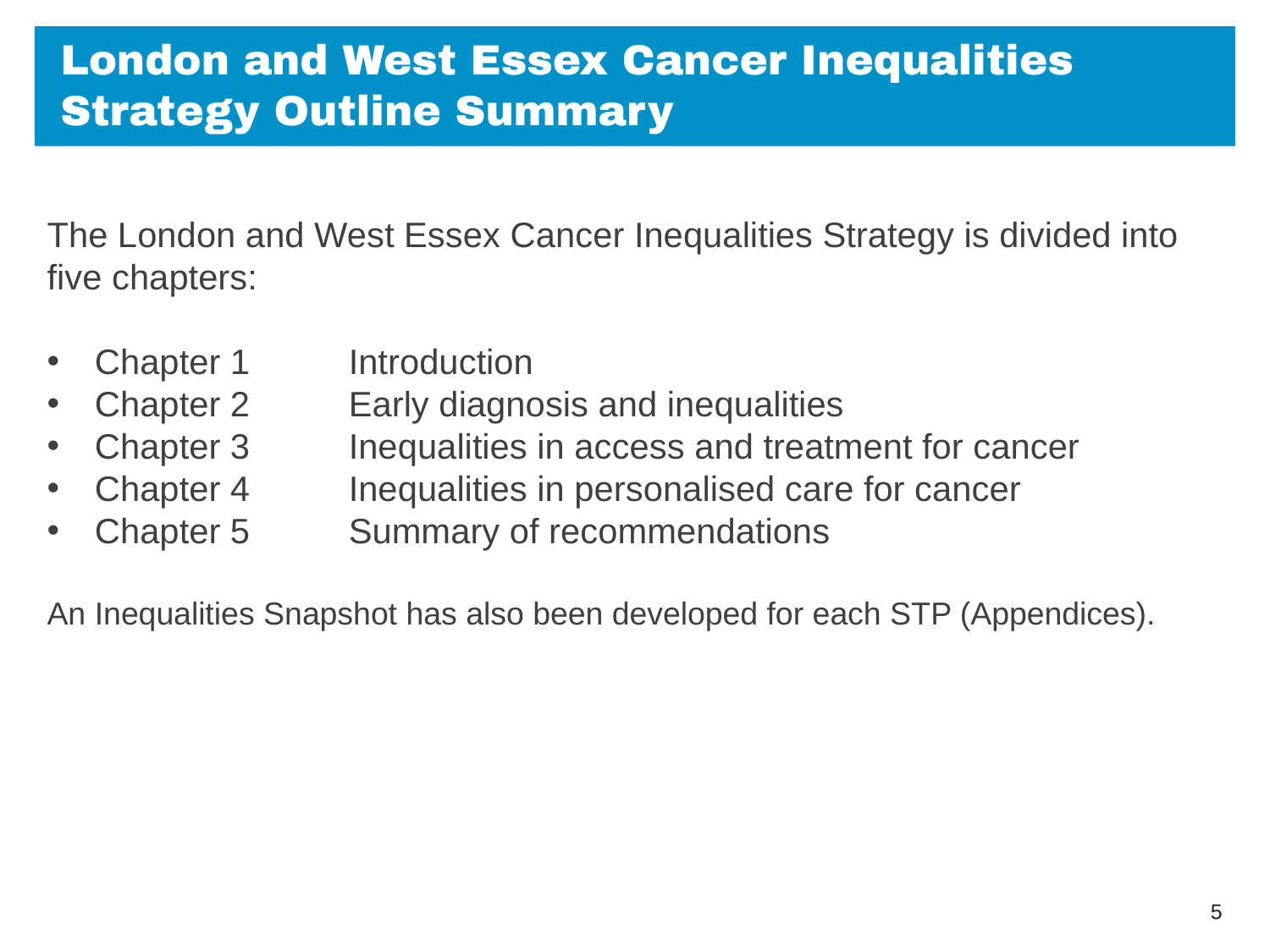

# London and West Essex Cancer Inequalities Strategy Outline Summary

The London and West Essex Cancer Inequalities Strategy is divided into five chapters:

Chapter 1	Introduction
Chapter 2	Early diagnosis and inequalities
Chapter 3	Inequalities in access and treatment for cancer
Chapter 4 	Inequalities in personalised care for cancer
Chapter 5	Summary of recommendations

An Inequalities Snapshot has also been developed for each STP (Appendices).
5